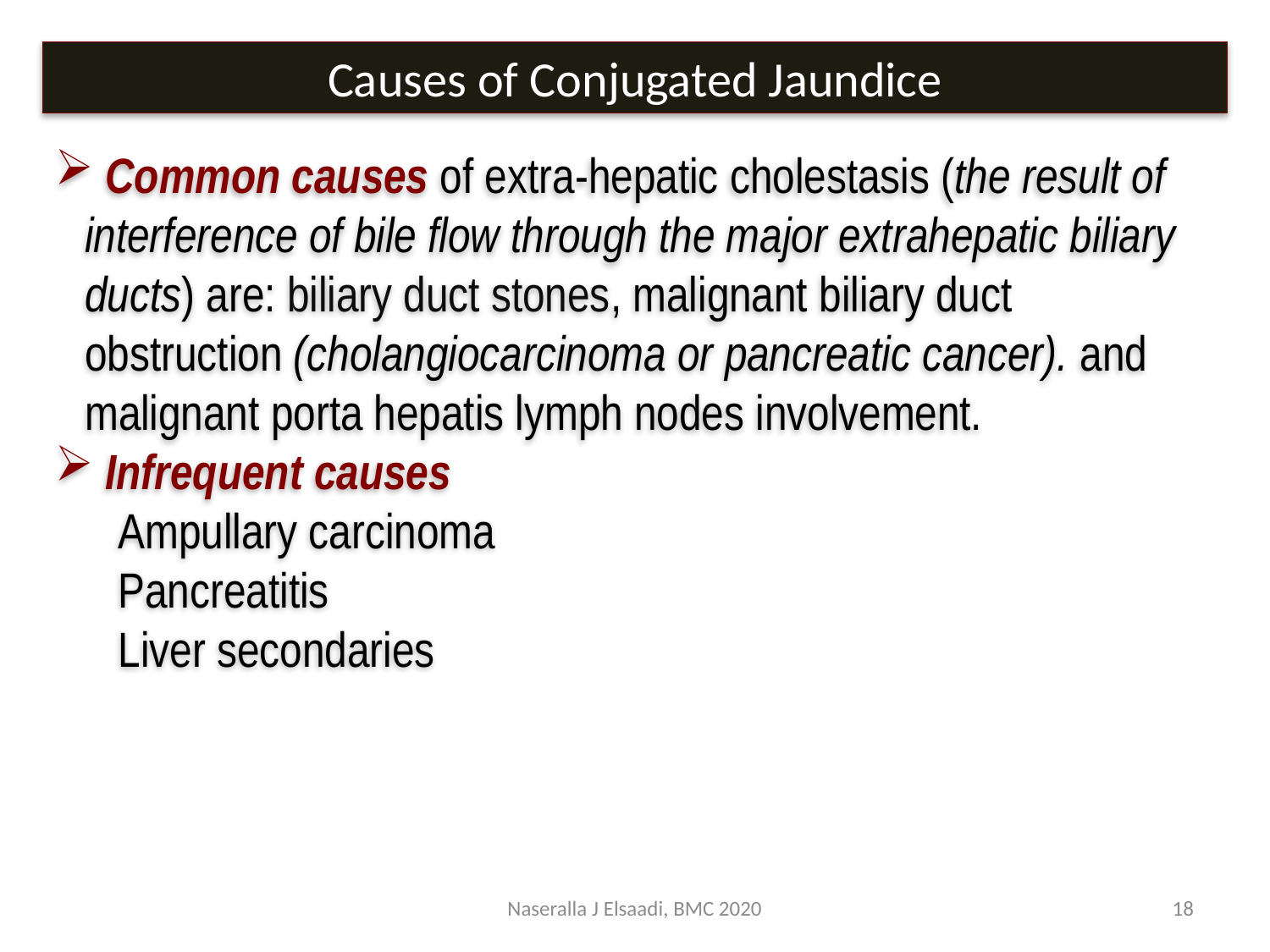

Causes of Conjugated Jaundice
 Common causes of extra-hepatic cholestasis (the result of interference of bile flow through the major extrahepatic biliary ducts) are: biliary duct stones, malignant biliary duct obstruction (cholangiocarcinoma or pancreatic cancer). and malignant porta hepatis lymph nodes involvement.
 Infrequent causes
Ampullary carcinoma
Pancreatitis
Liver secondaries

Naseralla J Elsaadi, BMC 2020
18